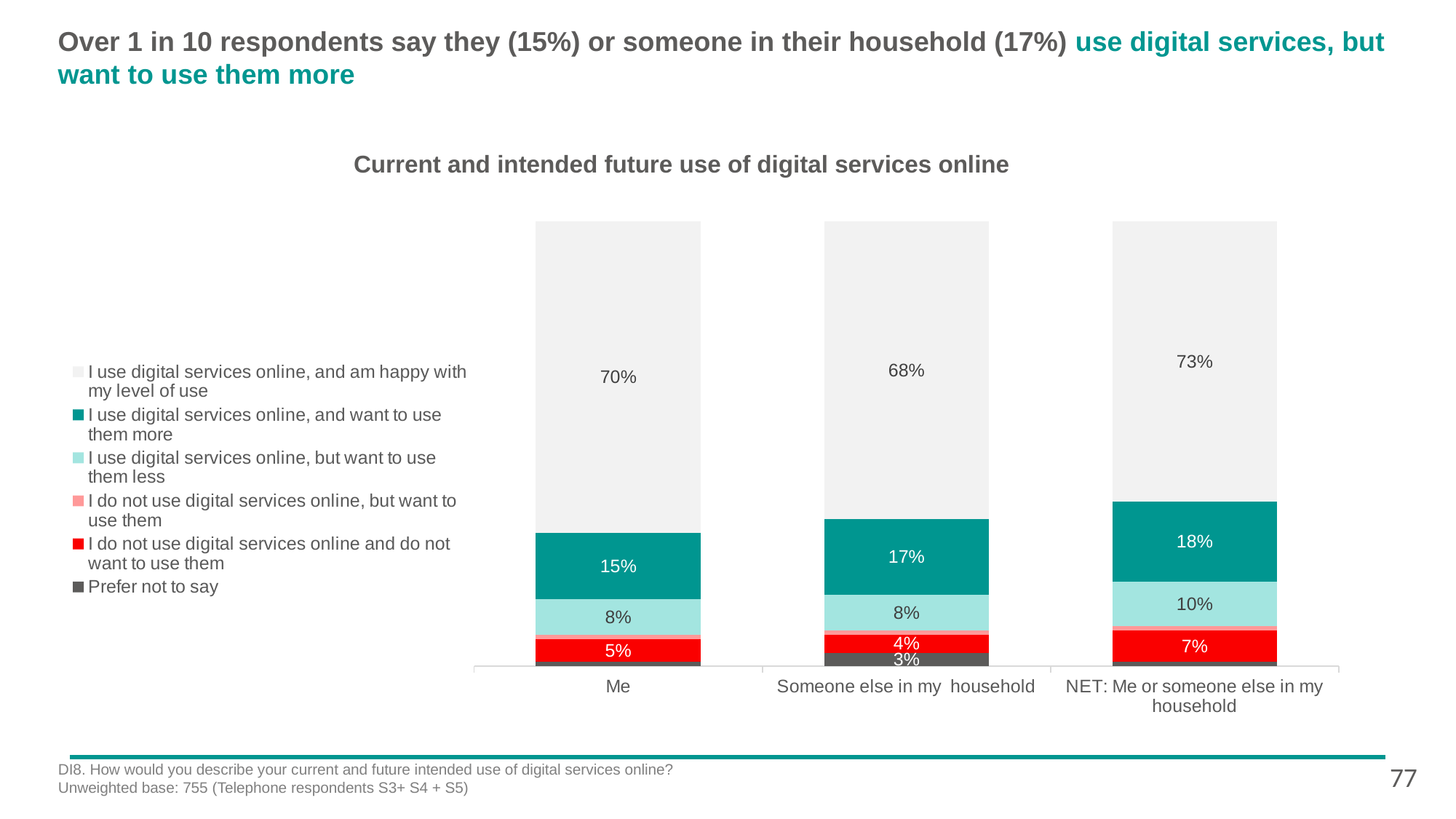

# Over 1 in 10 respondents say they (15%) or someone in their household (17%) use digital services, but want to use them more
Current and intended future use of digital services online

[unsupported chart]

DI8. How would you describe your current and future intended use of digital services online?
Unweighted base: 755 (Telephone respondents S3+ S4 + S5)
77